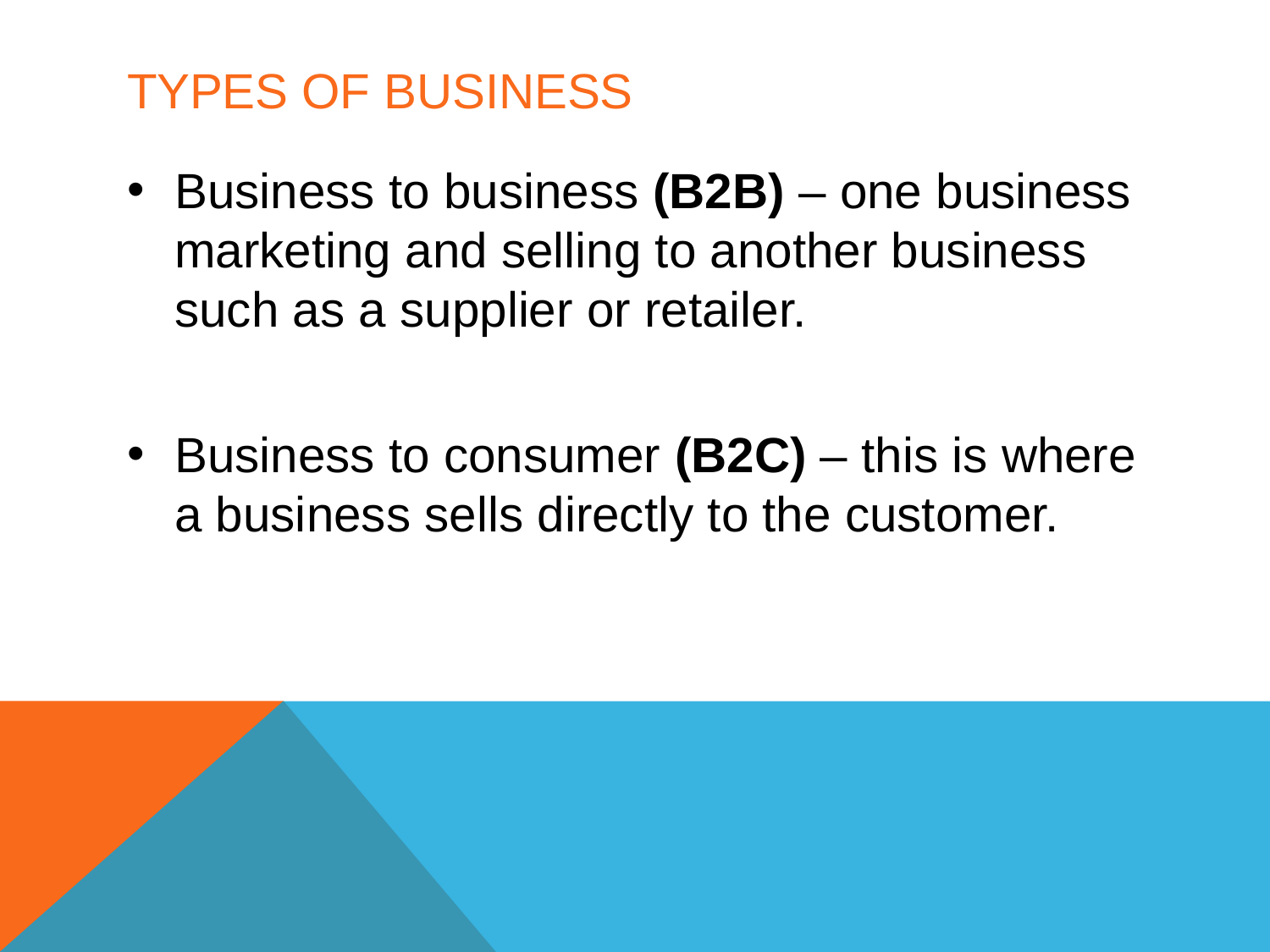

# Types of Business
Business to business (B2B) – one business marketing and selling to another business such as a supplier or retailer.

Business to consumer (B2C) – this is where a business sells directly to the customer.